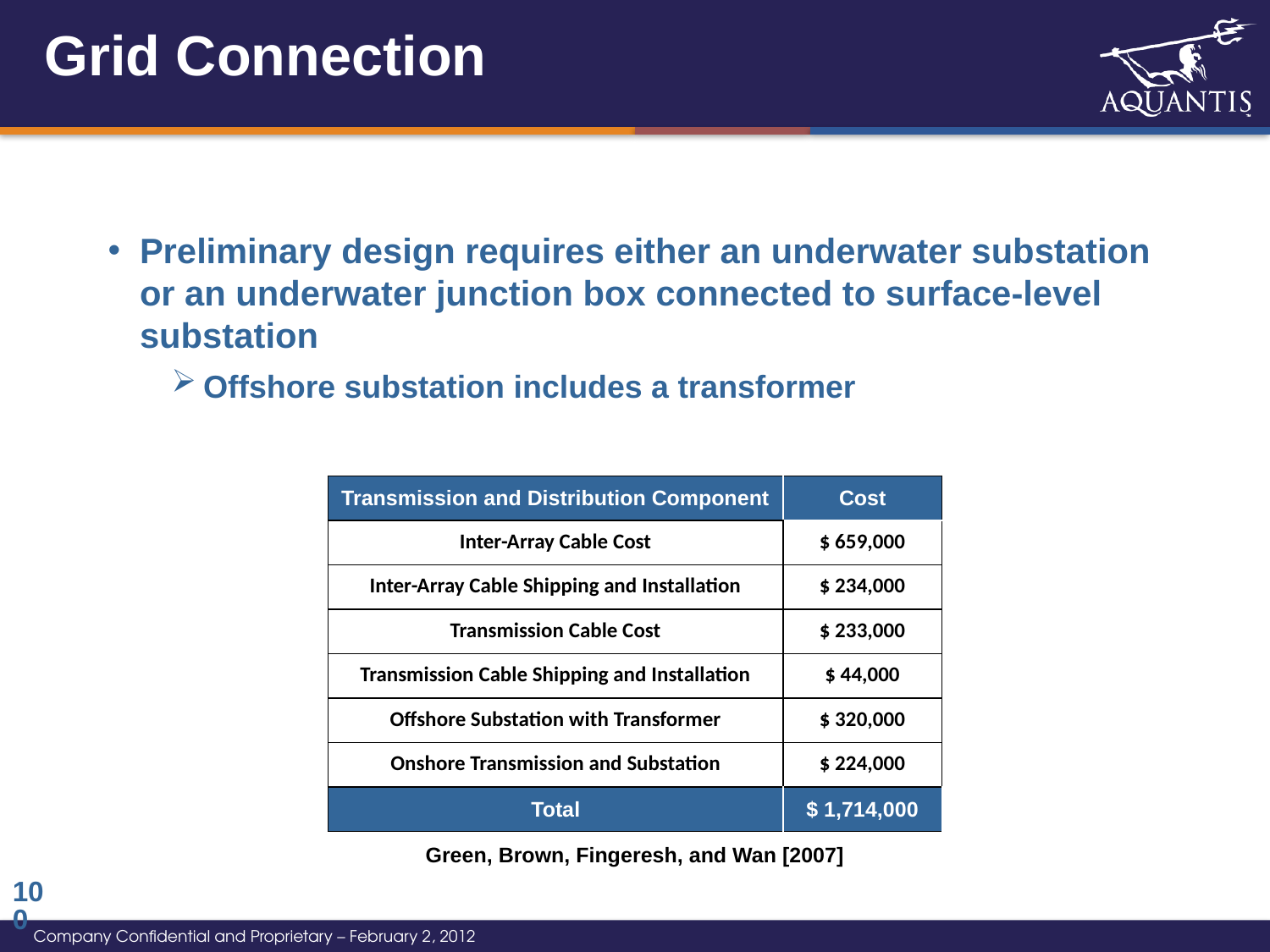

# Grid Connection
Preliminary design requires either an underwater substation or an underwater junction box connected to surface-level substation
Offshore substation includes a transformer
| Transmission and Distribution Component | Cost |
| --- | --- |
| Inter-Array Cable Cost | $ 659,000 |
| Inter-Array Cable Shipping and Installation | $ 234,000 |
| Transmission Cable Cost | $ 233,000 |
| Transmission Cable Shipping and Installation | $ 44,000 |
| Offshore Substation with Transformer | $ 320,000 |
| Onshore Transmission and Substation | $ 224,000 |
| Total | $ 1,714,000 |
Green, Brown, Fingeresh, and Wan [2007]
100